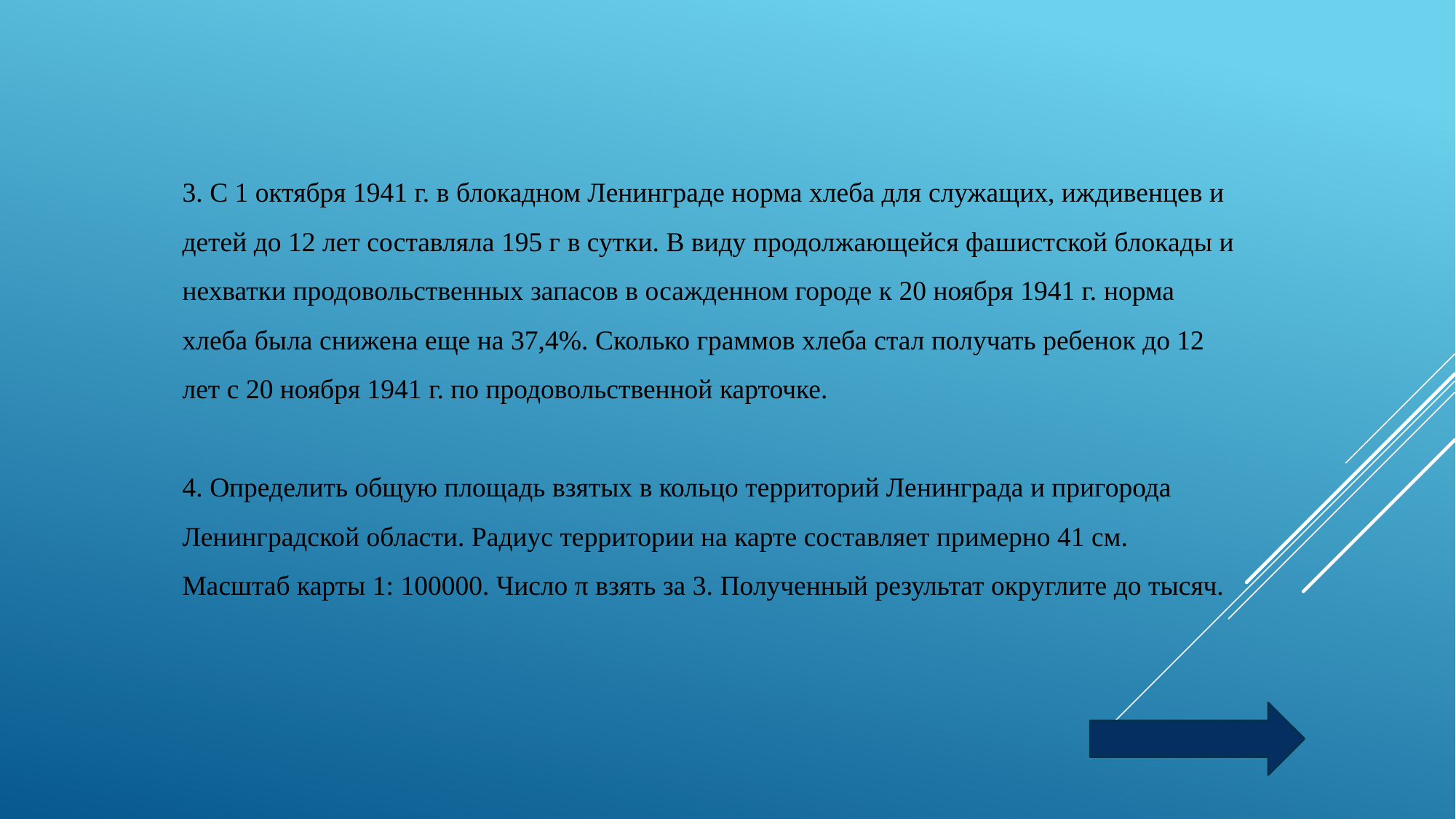

3. С 1 октября 1941 г. в блокадном Ленинграде норма хлеба для служащих, иждивенцев и детей до 12 лет составляла 195 г в сутки. В виду продолжающейся фашистской блокады и нехватки продовольственных запасов в осажденном городе к 20 ноября 1941 г. норма хлеба была снижена еще на 37,4%. Сколько граммов хлеба стал получать ребенок до 12 лет с 20 ноября 1941 г. по продовольственной карточке.

4. Определить общую площадь взятых в кольцо территорий Ленинграда и пригорода Ленинградской области. Радиус территории на карте составляет примерно 41 см. Масштаб карты 1: 100000. Число π взять за 3. Полученный результат округлите до тысяч.